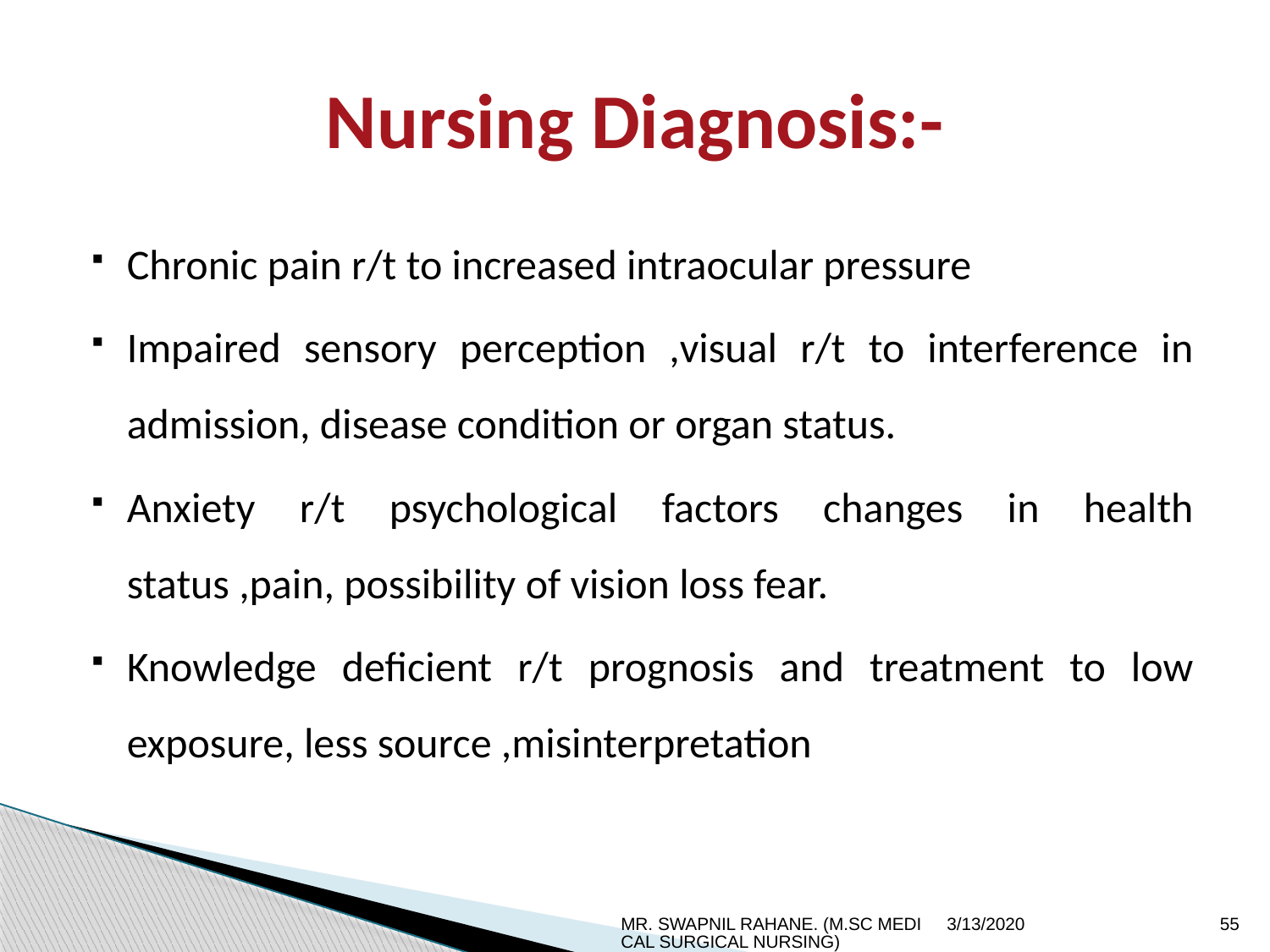

# Nursing Diagnosis:-
Chronic pain r/t to increased intraocular pressure
Impaired sensory perception ,visual r/t to interference in admission, disease condition or organ status.
Anxiety r/t psychological factors changes in health status ,pain, possibility of vision loss fear.
Knowledge deficient r/t prognosis and treatment to low exposure, less source ,misinterpretation

MR. SWAPNIL RAHANE. (M.SC MEDICAL SURGICAL NURSING)
3/13/2020
55